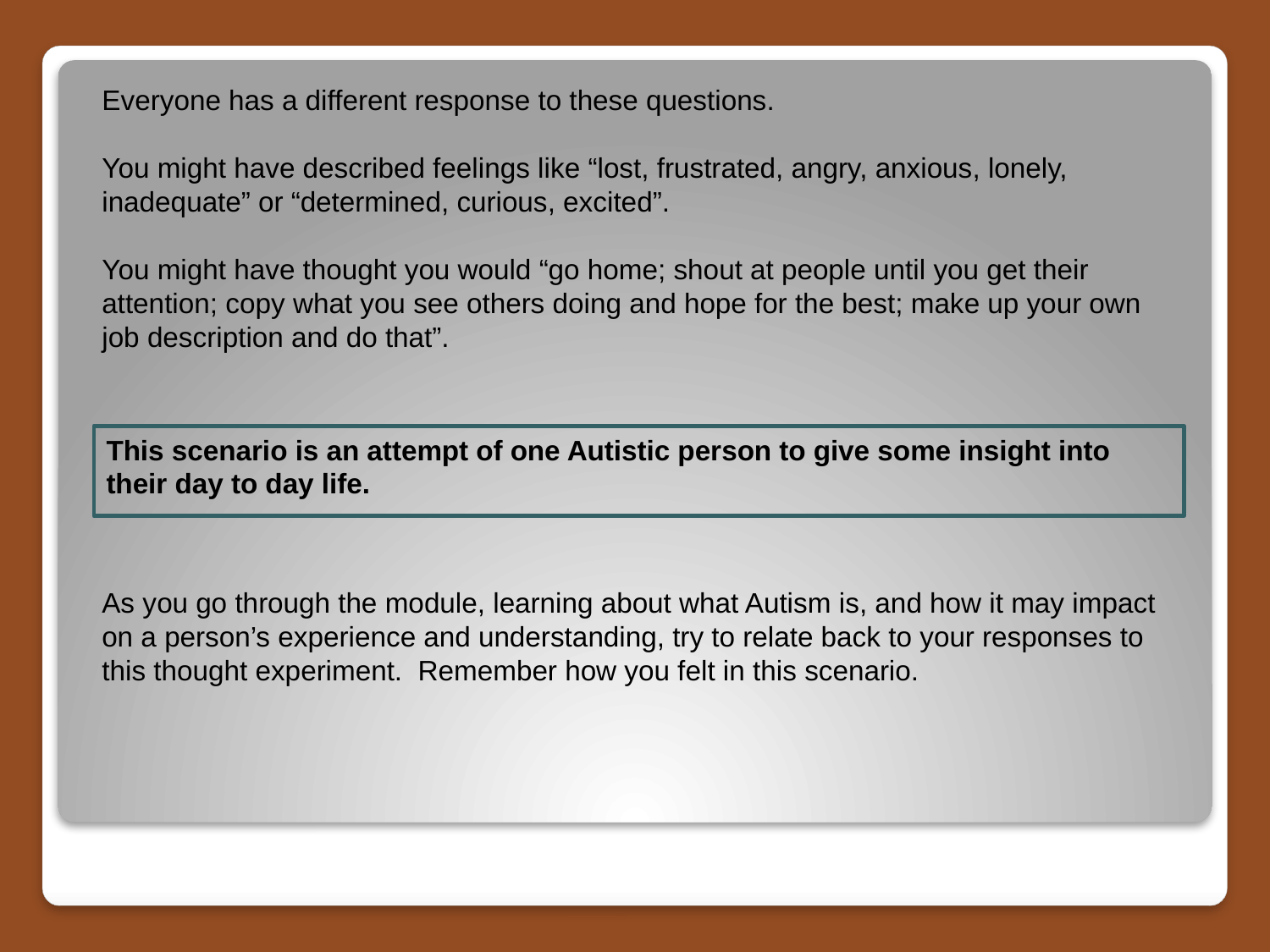

Everyone has a different response to these questions.
You might have described feelings like “lost, frustrated, angry, anxious, lonely, inadequate” or “determined, curious, excited”.
You might have thought you would “go home; shout at people until you get their attention; copy what you see others doing and hope for the best; make up your own job description and do that”.
# This scenario is an attempt of one Autistic person to give some insight into their day to day life.
As you go through the module, learning about what Autism is, and how it may impact on a person’s experience and understanding, try to relate back to your responses to this thought experiment.  Remember how you felt in this scenario.